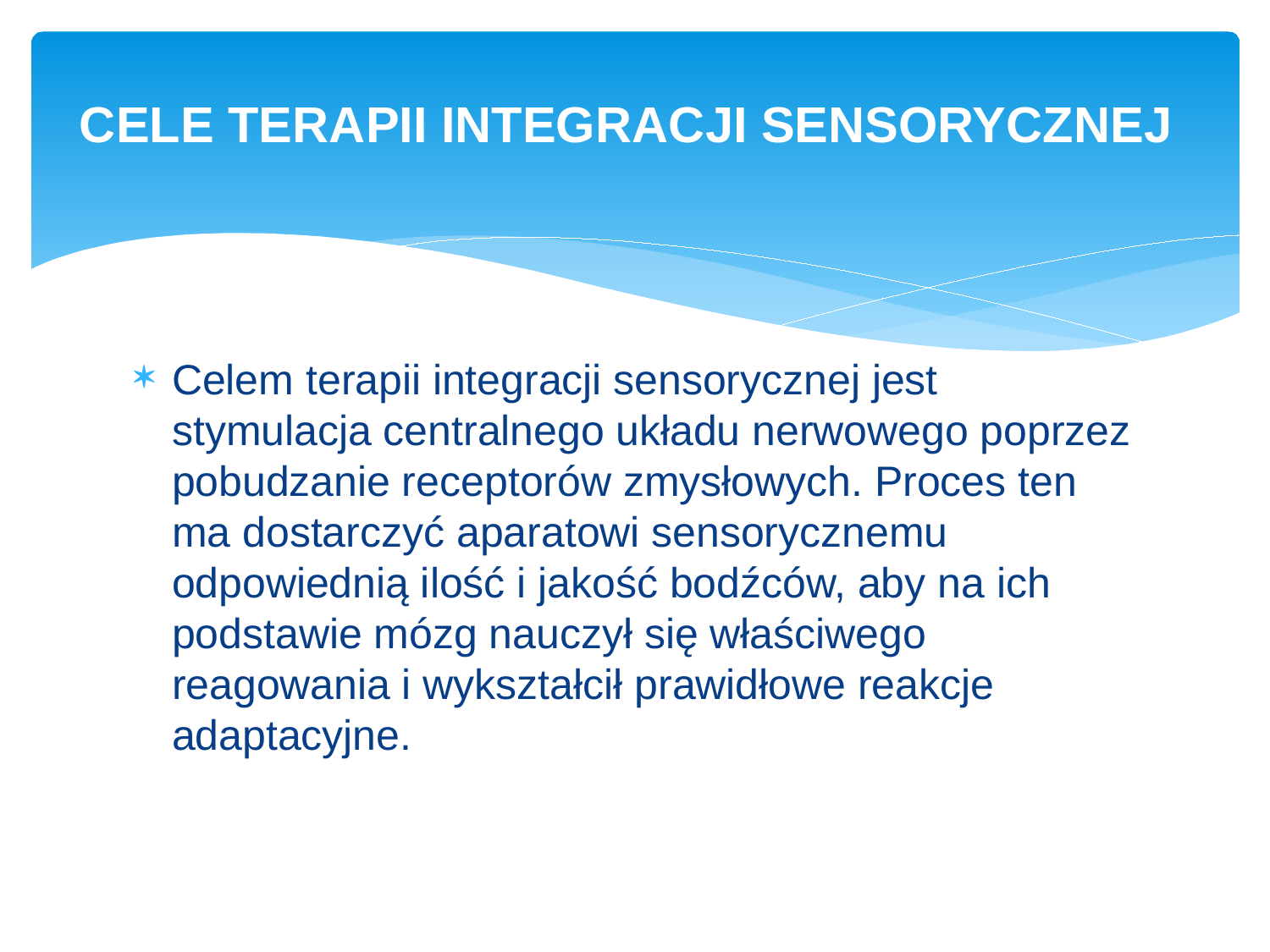

# CELE TERAPII INTEGRACJI SENSORYCZNEJ
Celem terapii integracji sensorycznej jest stymulacja centralnego układu nerwowego poprzez pobudzanie receptorów zmysłowych. Proces ten ma dostarczyć aparatowi sensorycznemu odpowiednią ilość i jakość bodźców, aby na ich podstawie mózg nauczył się właściwego reagowania i wykształcił prawidłowe reakcje adaptacyjne.